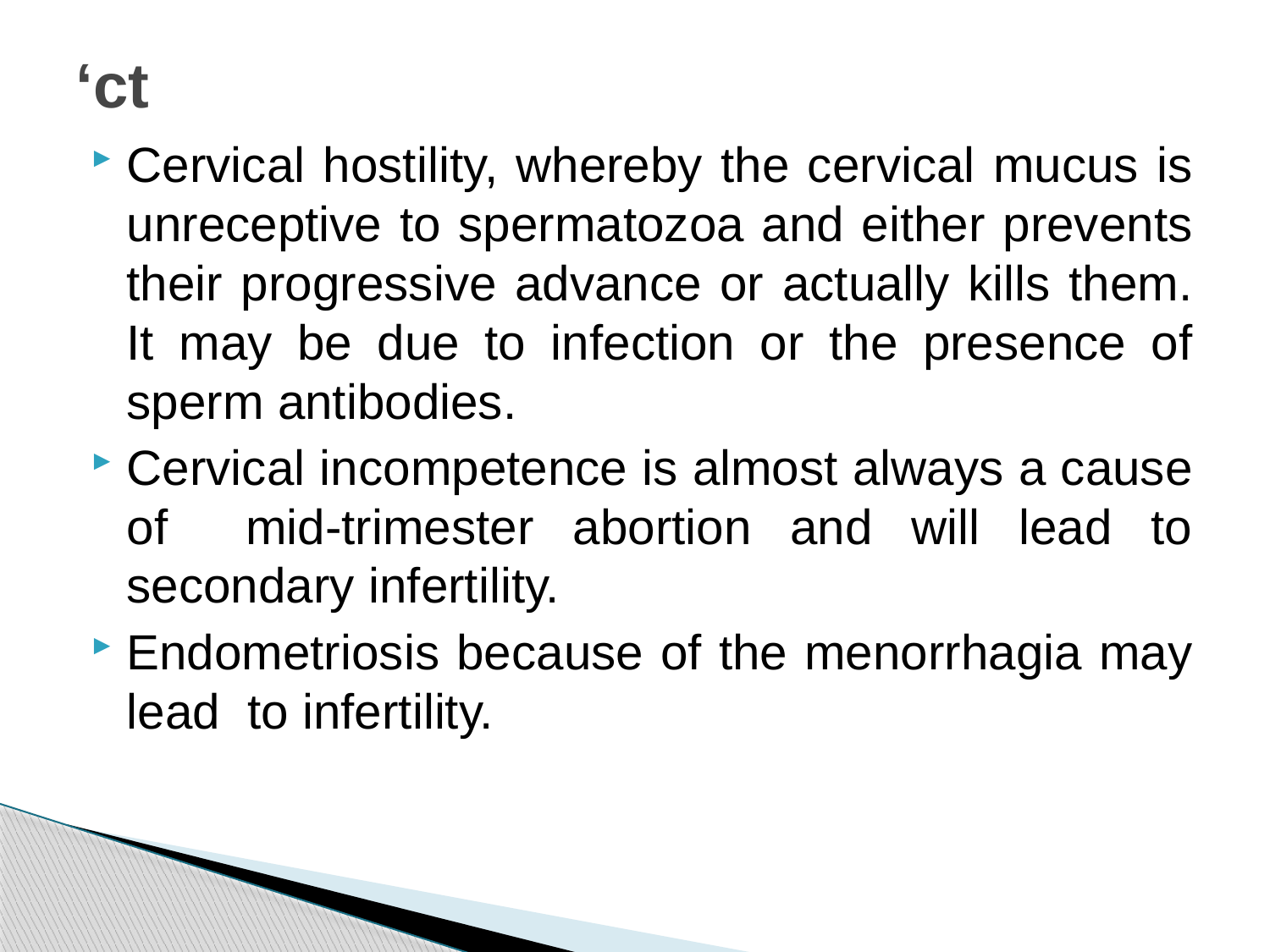

# ‘ct
Cervical hostility, whereby the cervical mucus is unreceptive to spermatozoa and either prevents their progressive advance or actually kills them. It may be due to infection or the presence of sperm antibodies.
Cervical incompetence is almost always a cause of  mid-trimester abortion and will lead to secondary infertility.
Endometriosis because of the menorrhagia may lead  to infertility.

226